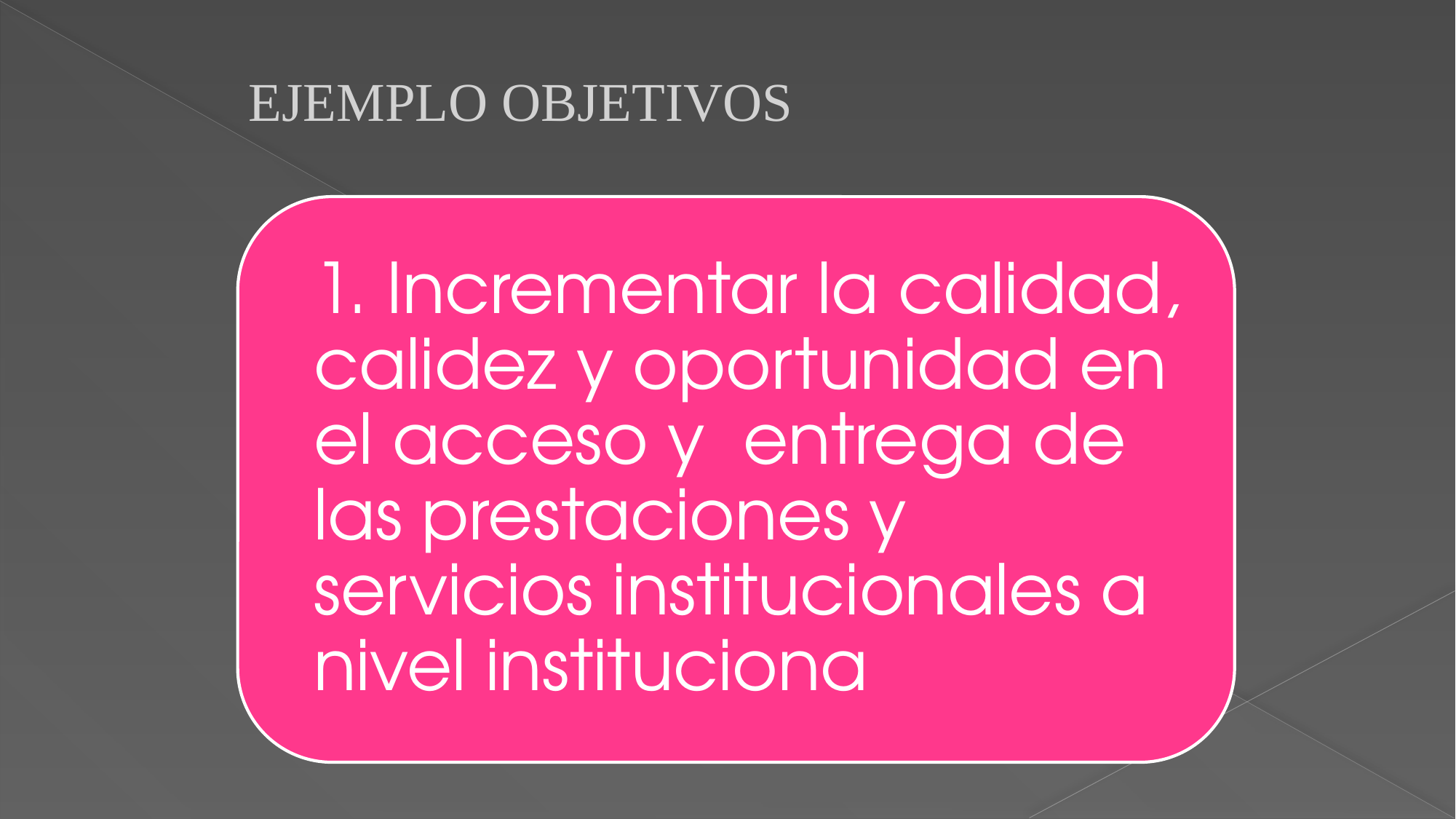

EJEMPLO OBJETIVOS
1. Incrementar la calidad, calidez y oportunidad en el acceso y  entrega de las prestaciones y servicios institucionales a nivel instituciona